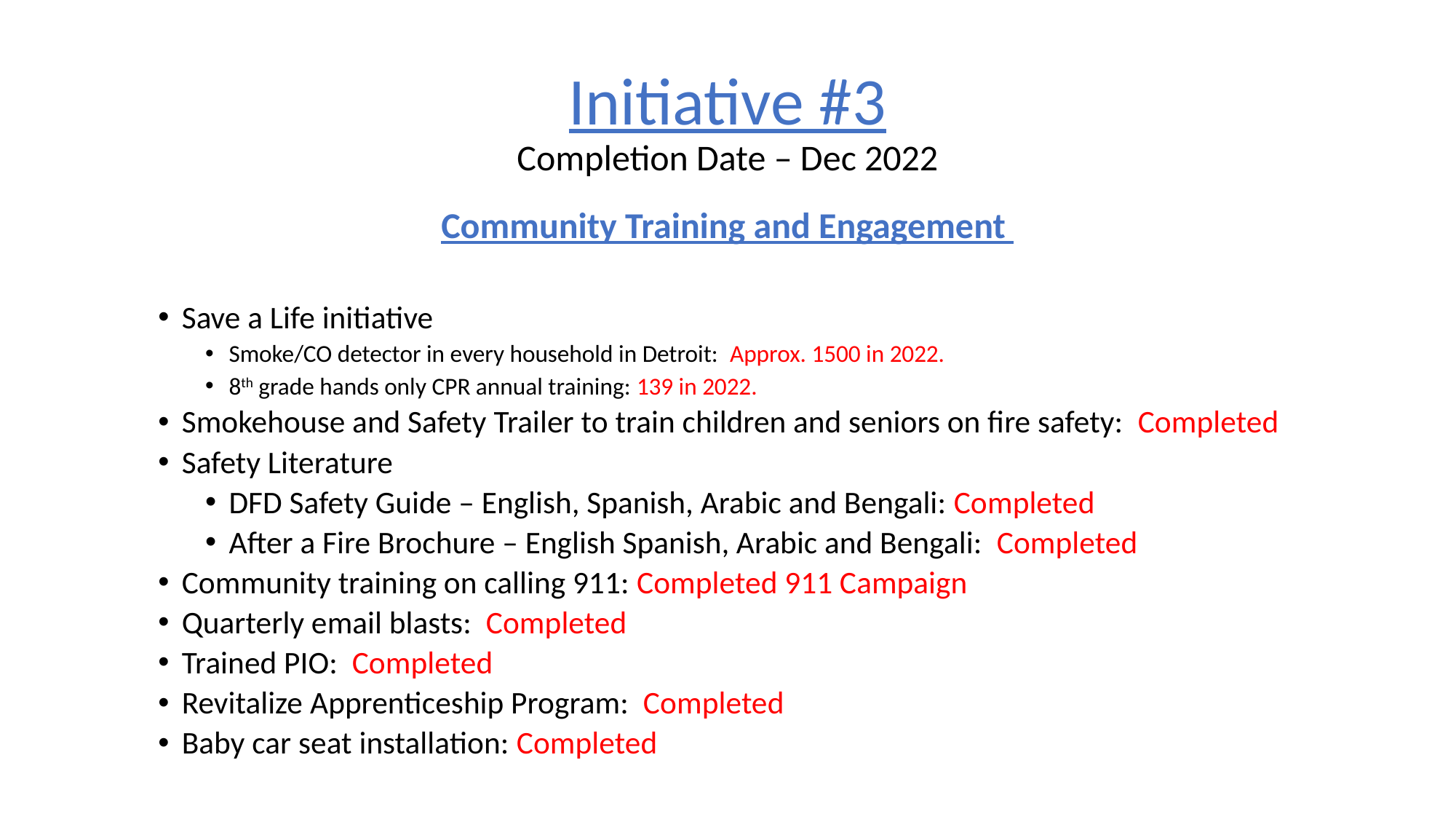

# Initiative #3 Completion Date – Dec 2022
Community Training and Engagement

Save a Life initiative
Smoke/CO detector in every household in Detroit:  Approx. 1500 in 2022.
8th grade hands only CPR annual training: 139 in 2022.
Smokehouse and Safety Trailer to train children and seniors on fire safety:  Completed
Safety Literature
DFD Safety Guide – English, Spanish, Arabic and Bengali: Completed
After a Fire Brochure – English Spanish, Arabic and Bengali:  Completed
Community training on calling 911: Completed 911 Campaign
Quarterly email blasts:  Completed
Trained PIO:  Completed
Revitalize Apprenticeship Program:  Completed
Baby car seat installation: Completed